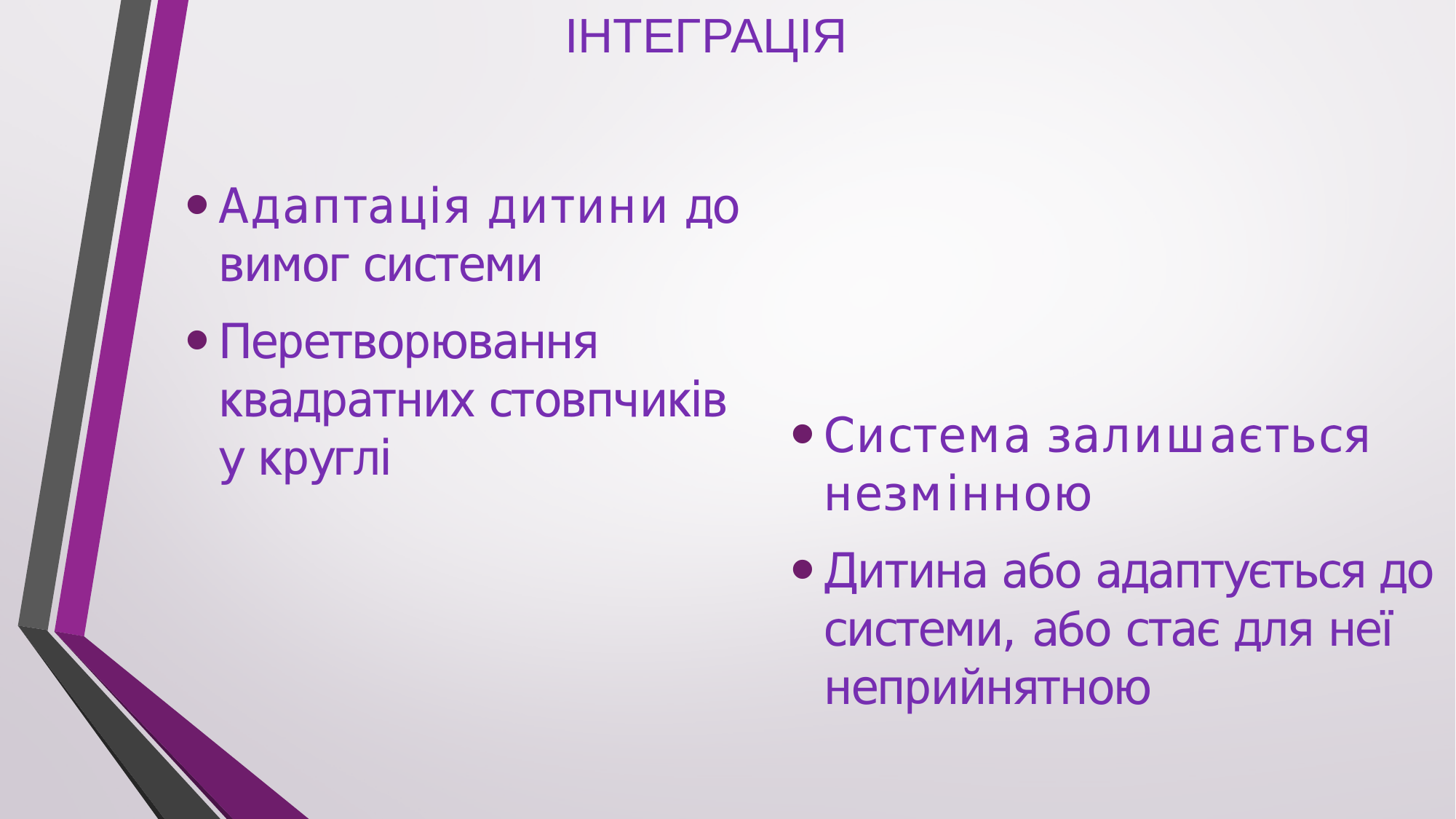

ІНТЕГРАЦІЯ
Адаптація дитини до вимог системи
Перетворювання  квадратних стовпчиків у круглі
Система залишається незмінною
Дитина або адаптується до системи, або стає для неї неприйнятною